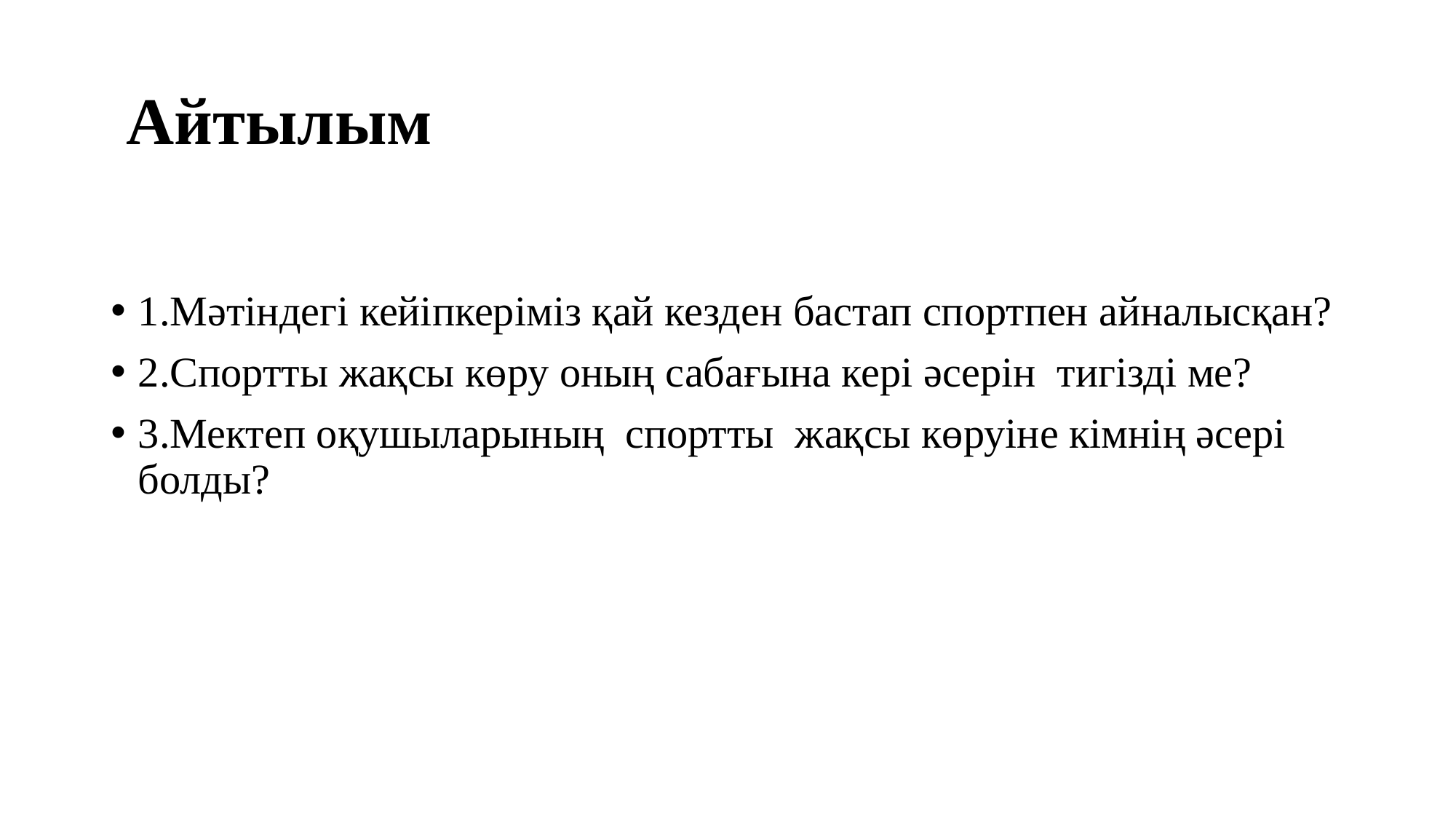

# Айтылым

1.Мәтіндегі кейіпкеріміз қай кезден бастап спортпен айналысқан?
2.Спортты жақсы көру оның сабағына кері әсерін  тигізді ме?
3.Мектеп оқушыларының  спортты  жақсы көруіне кімнің әсері болды?